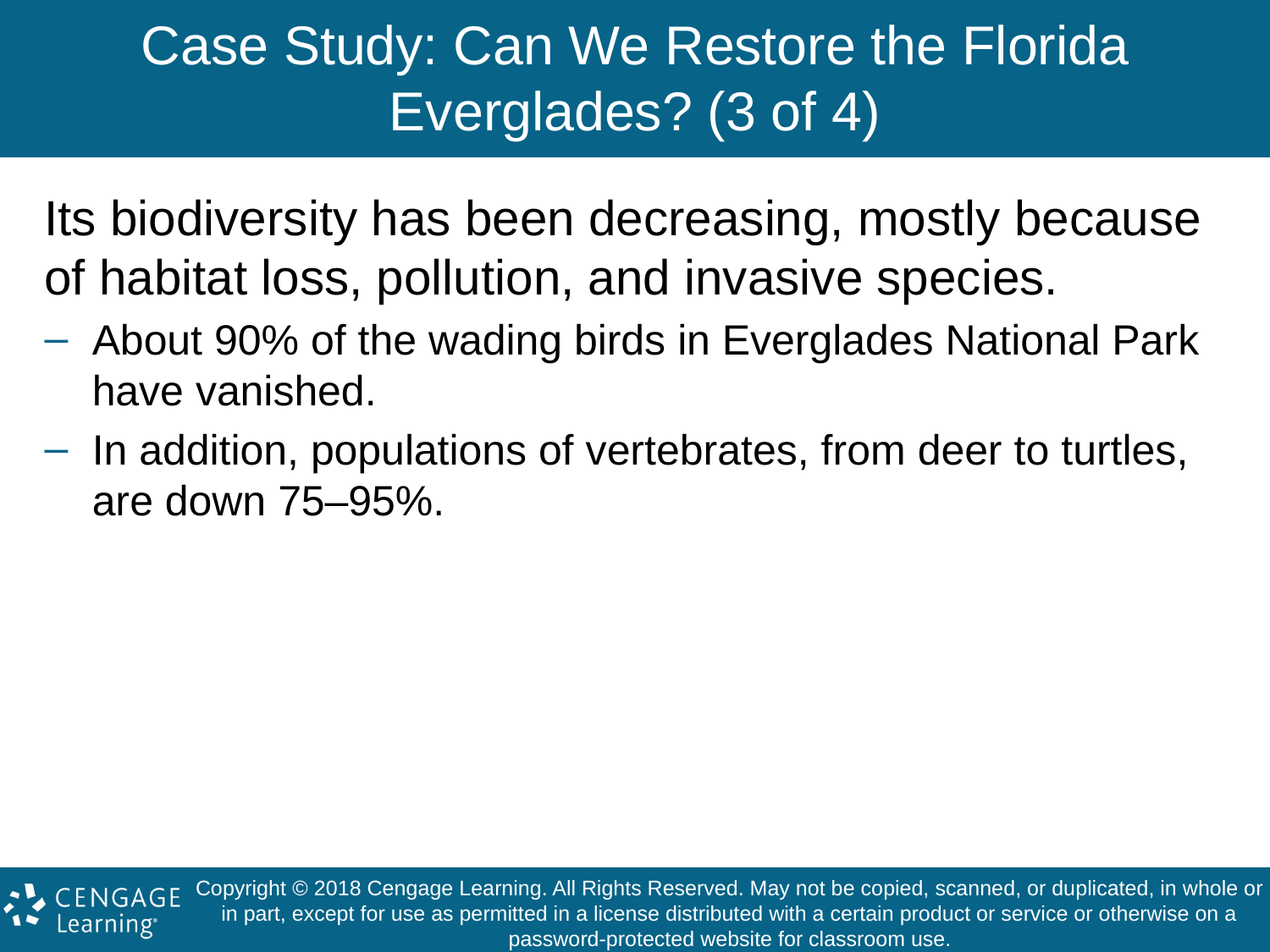

# Case Study: Can We Restore the Florida Everglades? (3 of 4)
Its biodiversity has been decreasing, mostly because of habitat loss, pollution, and invasive species.
About 90% of the wading birds in Everglades National Park have vanished.
In addition, populations of vertebrates, from deer to turtles, are down 75–95%.